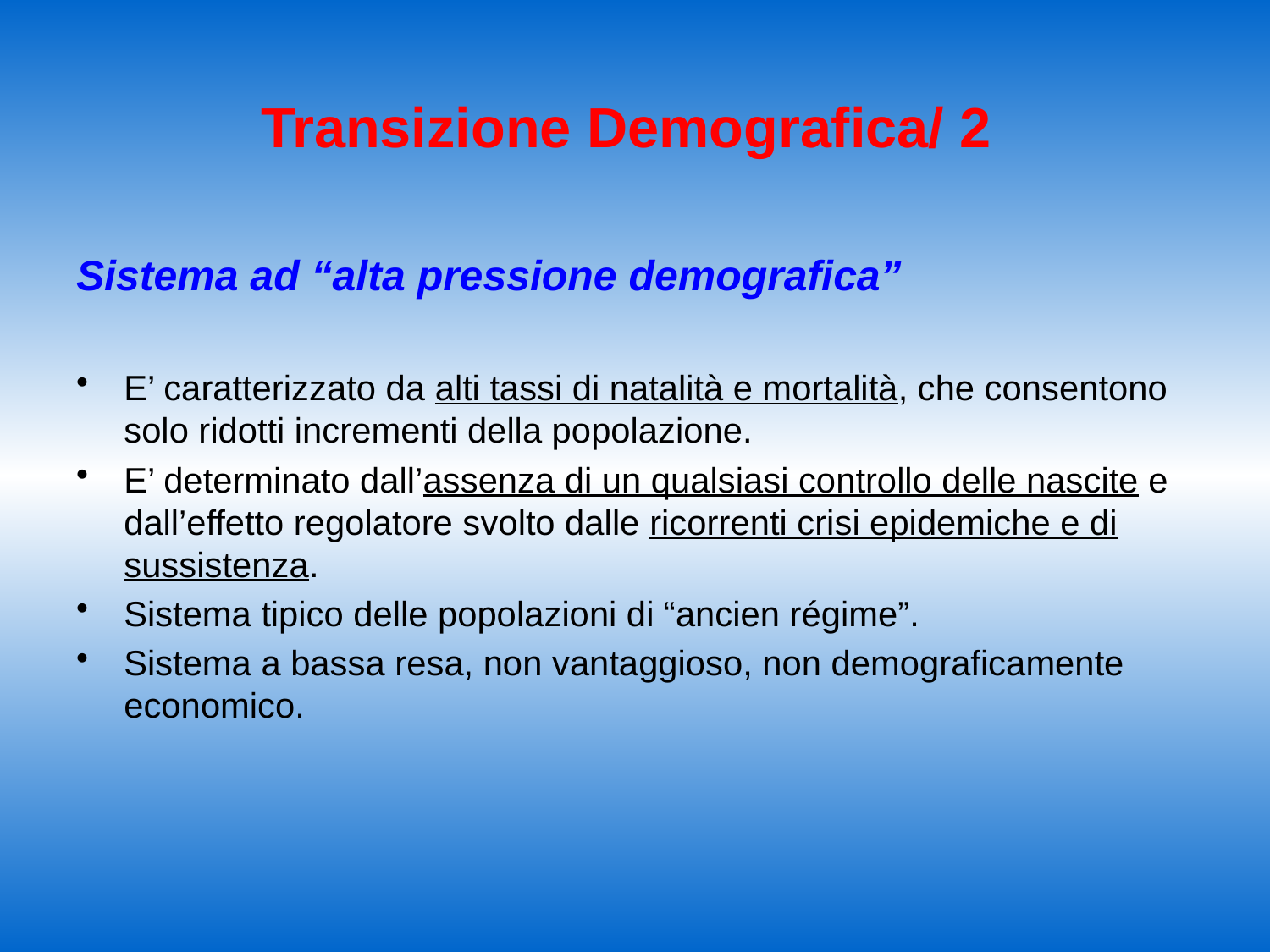

# Transizione Demografica/ 2
Sistema ad “alta pressione demografica”

E’ caratterizzato da alti tassi di natalità e mortalità, che consentono solo ridotti incrementi della popolazione.
E’ determinato dall’assenza di un qualsiasi controllo delle nascite e dall’effetto regolatore svolto dalle ricorrenti crisi epidemiche e di sussistenza.
Sistema tipico delle popolazioni di “ancien régime”.
Sistema a bassa resa, non vantaggioso, non demograficamente economico.